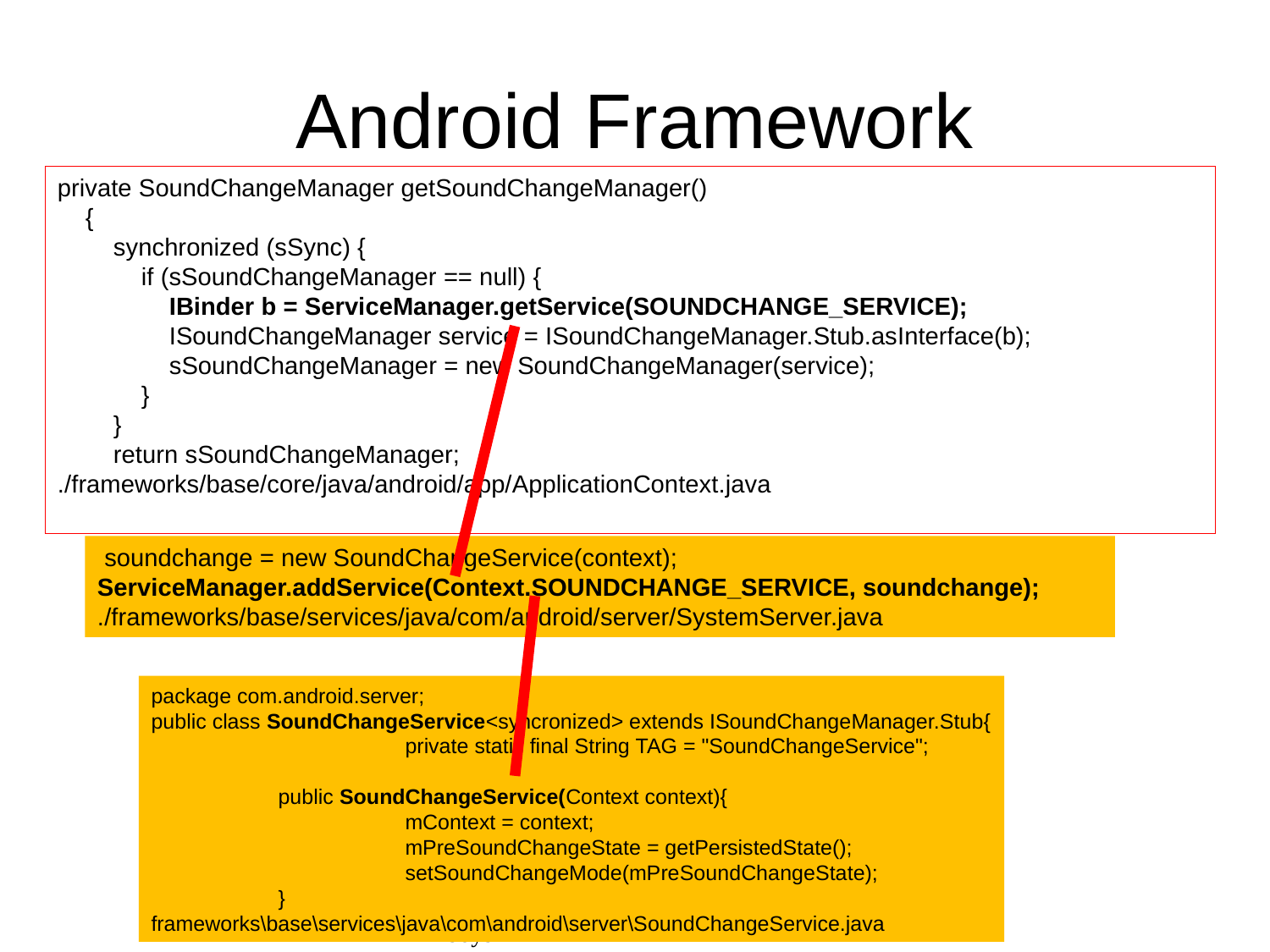

# Android Framework
private SoundChangeManager getSoundChangeManager()
    {
        synchronized (sSync) {
            if (sSoundChangeManager == null) {
                IBinder b = ServiceManager.getService(SOUNDCHANGE_SERVICE);
                ISoundChangeManager service = ISoundChangeManager.Stub.asInterface(b);
                sSoundChangeManager = new SoundChangeManager(service);
            }
        }
        return sSoundChangeManager;
./frameworks/base/core/java/android/app/ApplicationContext.java

 soundchange = new SoundChangeService(context);     ServiceManager.addService(Context.SOUNDCHANGE_SERVICE, soundchange);
./frameworks/base/services/java/com/android/server/SystemServer.java
package com.android.server;
public class SoundChangeService<syncronized> extends ISoundChangeManager.Stub{
		private static final String TAG = "SoundChangeService";

	public SoundChangeService(Context context){
		mContext = context;
		mPreSoundChangeState = getPersistedState();
		setSoundChangeMode(mPreSoundChangeState);
	}
frameworks\base\services\java\com\android\server\SoundChangeService.java
http://cafe.naver.com/embeddedcrazyboys